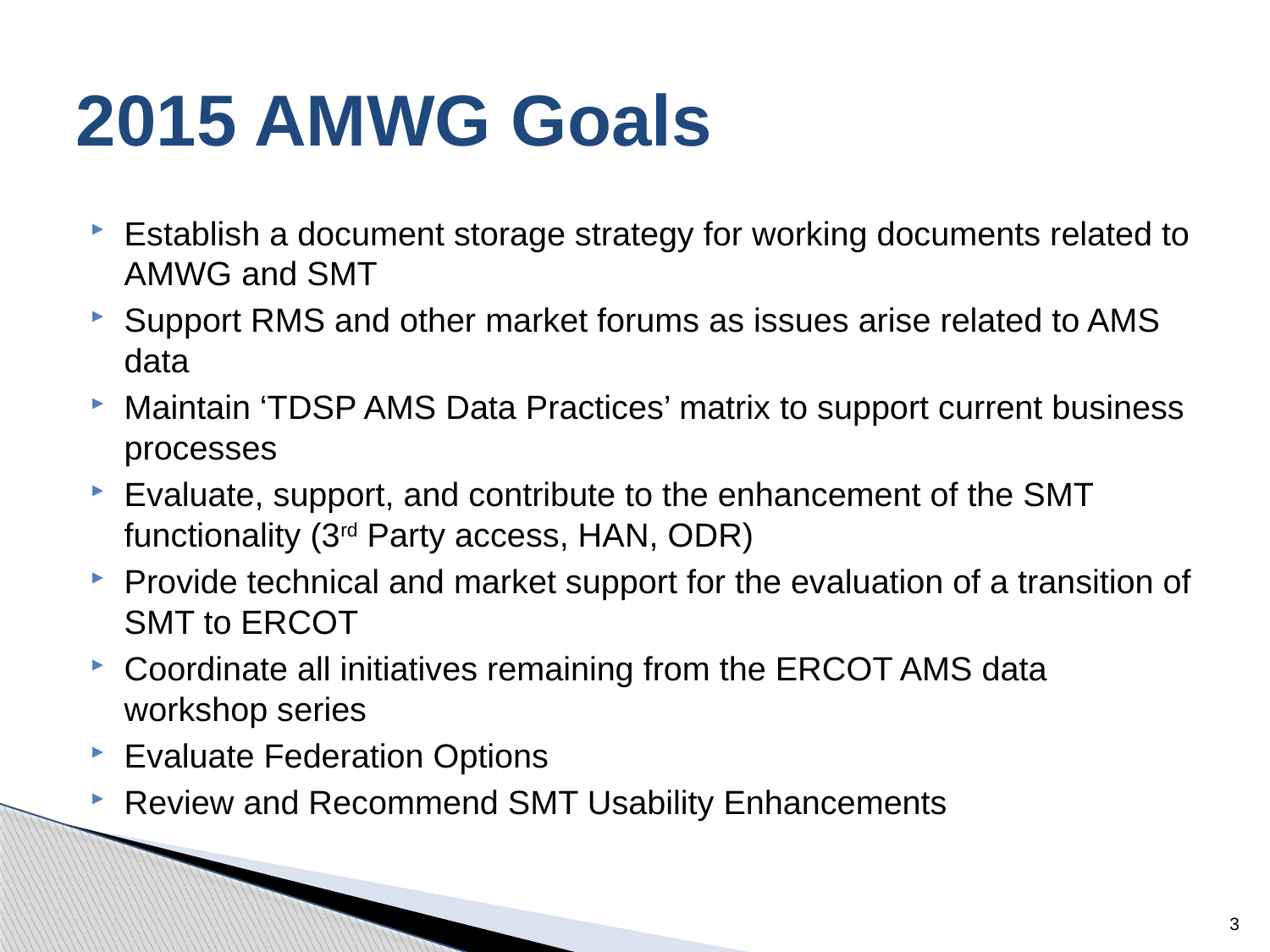

# 2015 AMWG Goals
Establish a document storage strategy for working documents related to AMWG and SMT
Support RMS and other market forums as issues arise related to AMS data
Maintain ‘TDSP AMS Data Practices’ matrix to support current business processes
Evaluate, support, and contribute to the enhancement of the SMT functionality (3rd Party access, HAN, ODR)
Provide technical and market support for the evaluation of a transition of SMT to ERCOT
Coordinate all initiatives remaining from the ERCOT AMS data workshop series
Evaluate Federation Options
Review and Recommend SMT Usability Enhancements

3